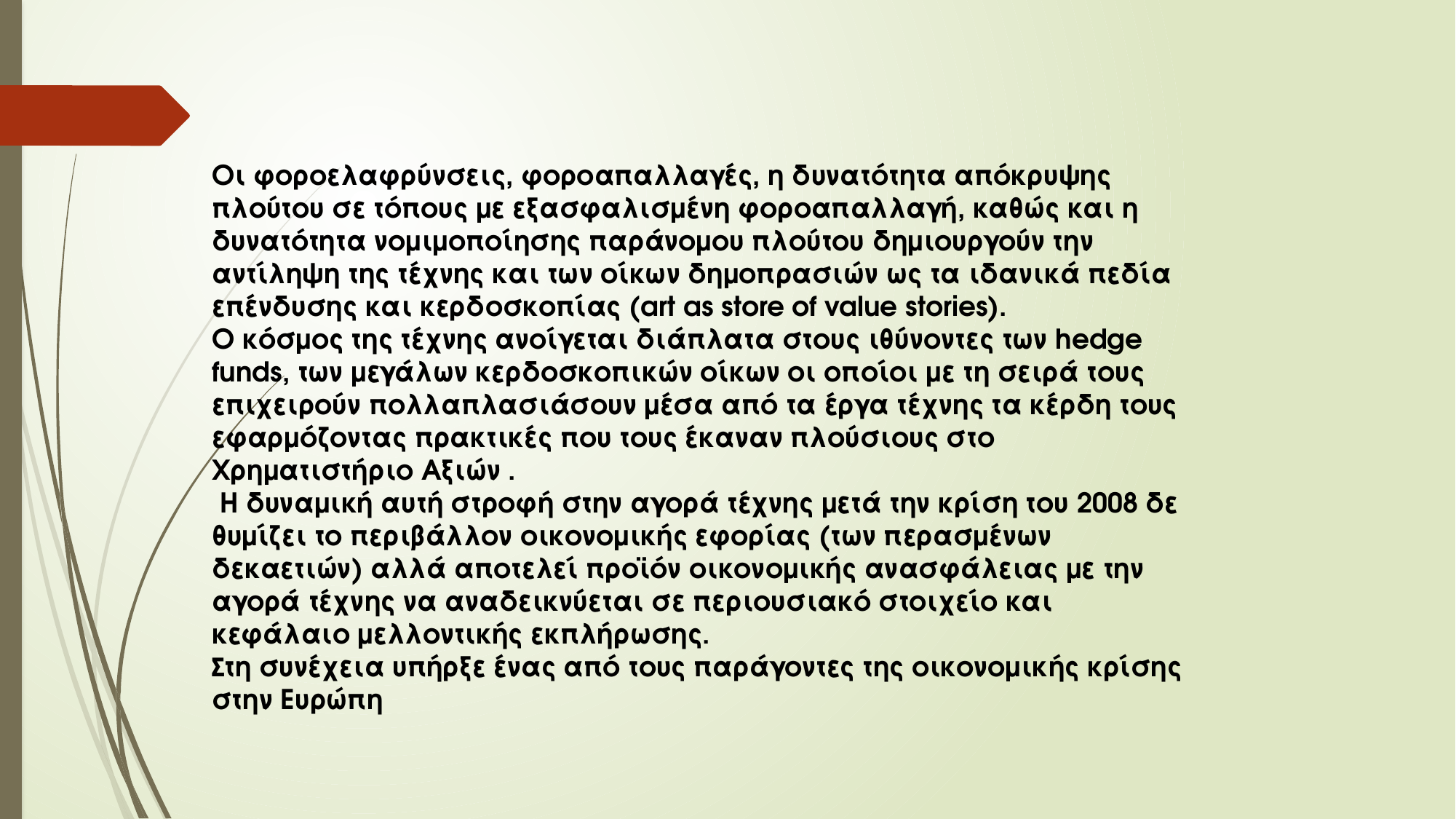

Οι φοροελαφρύνσεις, φοροαπαλλαγές, η δυνατότητα απόκρυψης πλούτου σε τόπους με εξασφαλισμένη φοροαπαλλαγή, καθώς και η δυνατότητα νομιμοποίησης παράνομου πλούτου δημιουργούν την αντίληψη της τέχνης και των οίκων δημοπρασιών ως τα ιδανικά πεδία επένδυσης και κερδοσκοπίας (art as store of value stories).
Ο κόσμος της τέχνης ανοίγεται διάπλατα στους ιθύνοντες των hedge funds, των μεγάλων κερδοσκοπικών οίκων οι οποίοι με τη σειρά τους επιχειρούν πολλαπλασιάσουν μέσα από τα έργα τέχνης τα κέρδη τους εφαρμόζοντας πρακτικές που τους έκαναν πλούσιους στο Χρηματιστήριο Αξιών .
 Η δυναμική αυτή στροφή στην αγορά τέχνης μετά την κρίση του 2008 δε θυμίζει το περιβάλλον οικονομικής εφορίας (των περασμένων δεκαετιών) αλλά αποτελεί προϊόν οικονομικής ανασφάλειας με την αγορά τέχνης να αναδεικνύεται σε περιουσιακό στοιχείο και κεφάλαιο μελλοντικής εκπλήρωσης.
Στη συνέχεια υπήρξε ένας από τους παράγοντες της οικονομικής κρίσης στην Ευρώπη